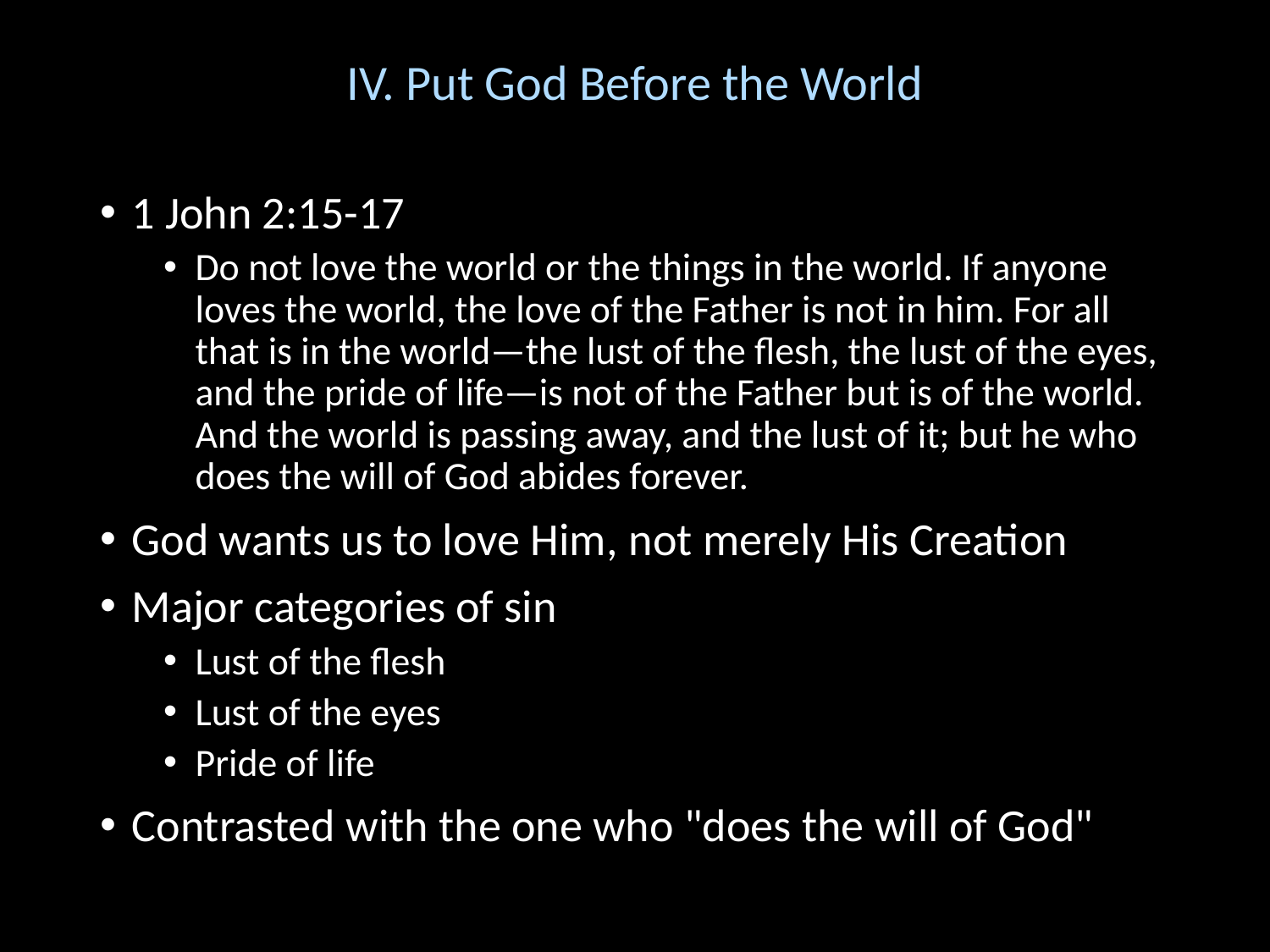

# IV. Put God Before the World
1 John 2:15-17
Do not love the world or the things in the world. If anyone loves the world, the love of the Father is not in him. For all that is in the world—the lust of the flesh, the lust of the eyes, and the pride of life—is not of the Father but is of the world. And the world is passing away, and the lust of it; but he who does the will of God abides forever.
God wants us to love Him, not merely His Creation
Major categories of sin
Lust of the flesh
Lust of the eyes
Pride of life
Contrasted with the one who "does the will of God"